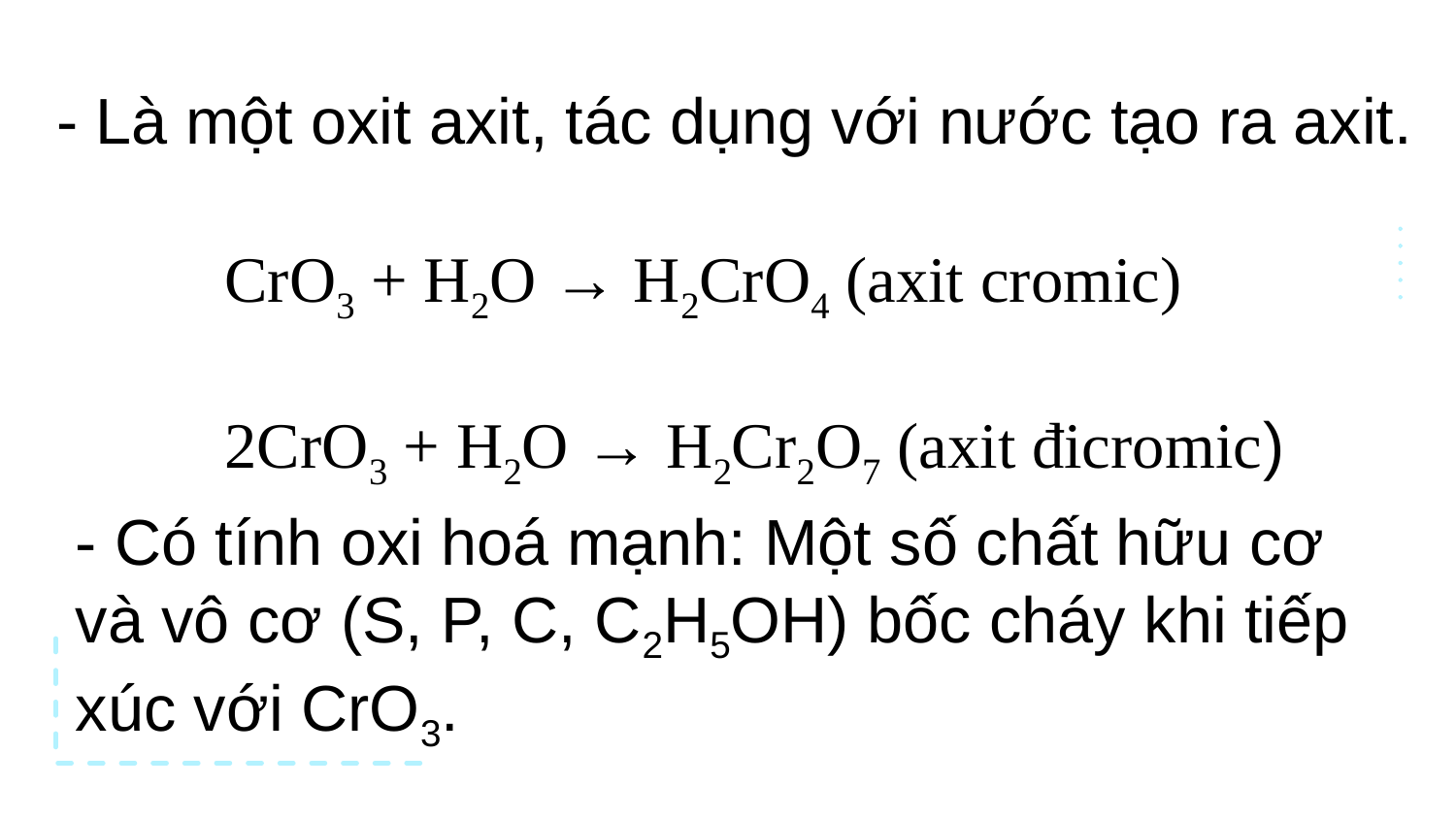

- Là một oxit axit, tác dụng với nước tạo ra axit.
CrO3 + H2O → H2CrO4 (axit cromic)

2CrO3 + H2O → H2Cr2O7 (axit đicromic)
- Có tính oxi hoá mạnh: Một số chất hữu cơ và vô cơ (S, P, C, C2H5OH) bốc cháy khi tiếp xúc với CrO3.